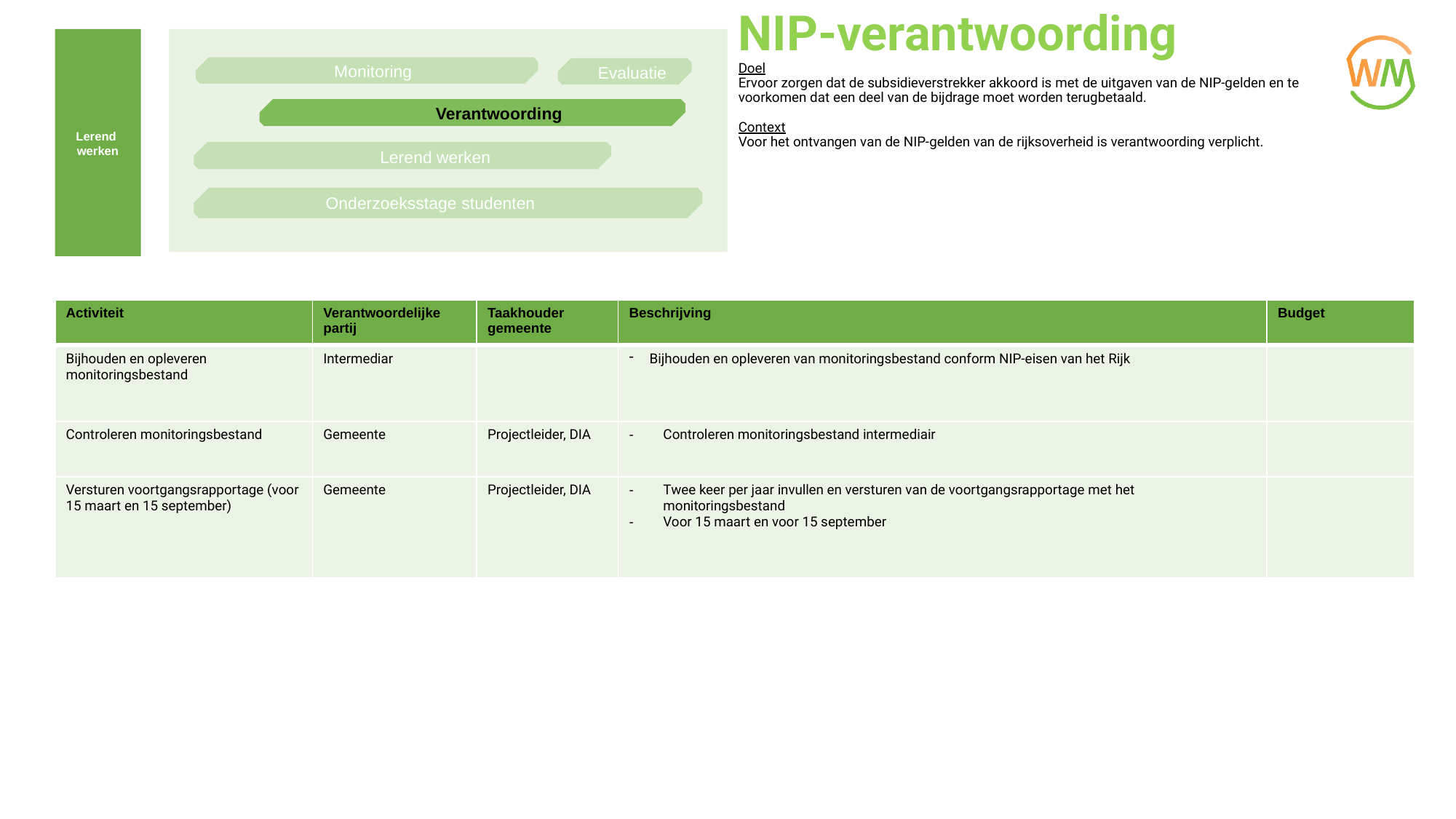

NIP-verantwoording
Doel
Ervoor zorgen dat de subsidieverstrekker akkoord is met de uitgaven van de NIP-gelden en te voorkomen dat een deel van de bijdrage moet worden terugbetaald.

Context
Voor het ontvangen van de NIP-gelden van de rijksoverheid is verantwoording verplicht.

Lerend
werken

Monitoring
Evaluatie

Verantwoording

Lerend werken

Onderzoeksstage studenten
| Activiteit | Verantwoordelijke partij | Taakhouder gemeente | Beschrijving | Budget |
| --- | --- | --- | --- | --- |
| Bijhouden en opleveren monitoringsbestand | Intermediar |  | Bijhouden en opleveren van monitoringsbestand conform NIP-eisen van het Rijk |  |
| Controleren monitoringsbestand | Gemeente | Projectleider, DIA | Controleren monitoringsbestand intermediair |  |
| Versturen voortgangsrapportage (voor 15 maart en 15 september) | Gemeente | Projectleider, DIA | Twee keer per jaar invullen en versturen van de voortgangsrapportage met het monitoringsbestand Voor 15 maart en voor 15 september |  |